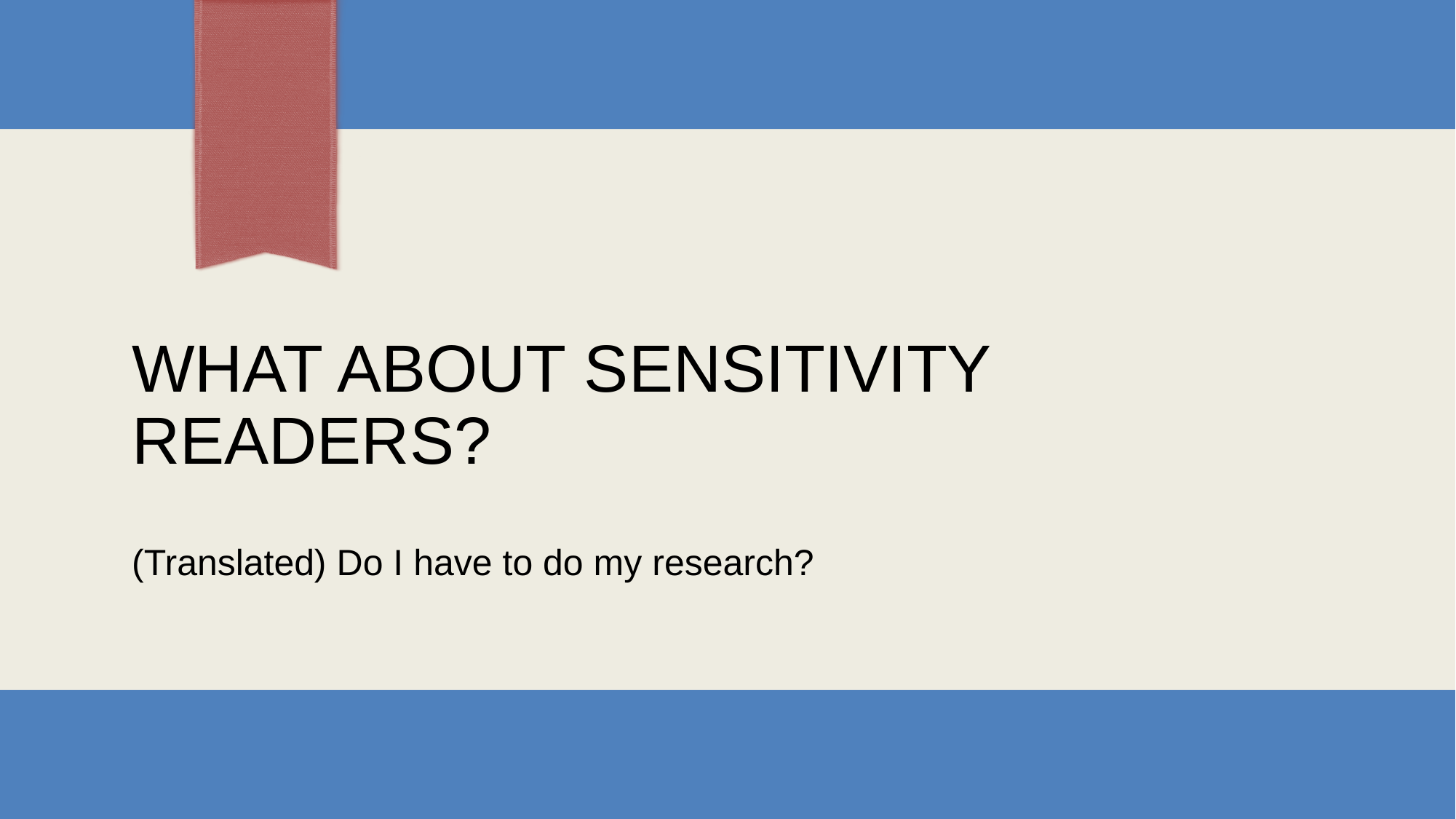

# What about Sensitivity Readers?
(Translated) Do I have to do my research?